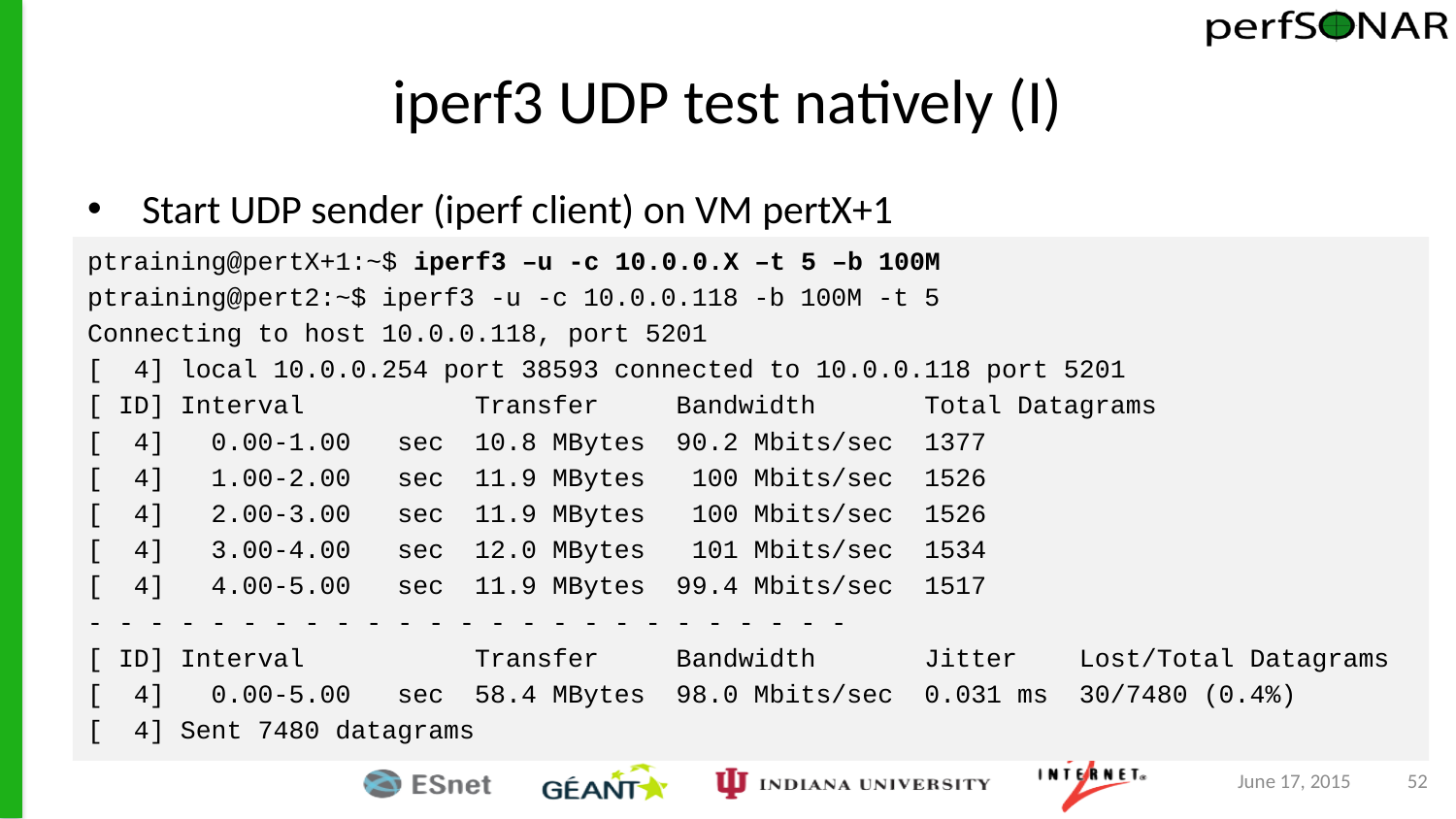

# iperf3 UDP test natively (I)
Start UDP sender (iperf client) on VM pertX+1

ptraining@pertX+1:~$ iperf3 –u -c 10.0.0.X –t 5 –b 100M
ptraining@pert2:~$ iperf3 -u -c 10.0.0.118 -b 100M -t 5
Connecting to host 10.0.0.118, port 5201
[  4] local 10.0.0.254 port 38593 connected to 10.0.0.118 port 5201
[ ID] Interval           Transfer     Bandwidth       Total Datagrams
[  4]   0.00-1.00   sec  10.8 MBytes  90.2 Mbits/sec  1377
[  4]   1.00-2.00   sec  11.9 MBytes   100 Mbits/sec  1526
[  4]   2.00-3.00   sec  11.9 MBytes   100 Mbits/sec  1526
[  4]   3.00-4.00   sec  12.0 MBytes   101 Mbits/sec  1534
[  4]   4.00-5.00   sec  11.9 MBytes  99.4 Mbits/sec  1517
- - - - - - - - - - - - - - - - - - - - - - - - -
[ ID] Interval           Transfer     Bandwidth       Jitter    Lost/Total Datagrams
[  4]   0.00-5.00   sec  58.4 MBytes  98.0 Mbits/sec  0.031 ms  30/7480 (0.4%)
[  4] Sent 7480 datagrams

June 17, 2015
52